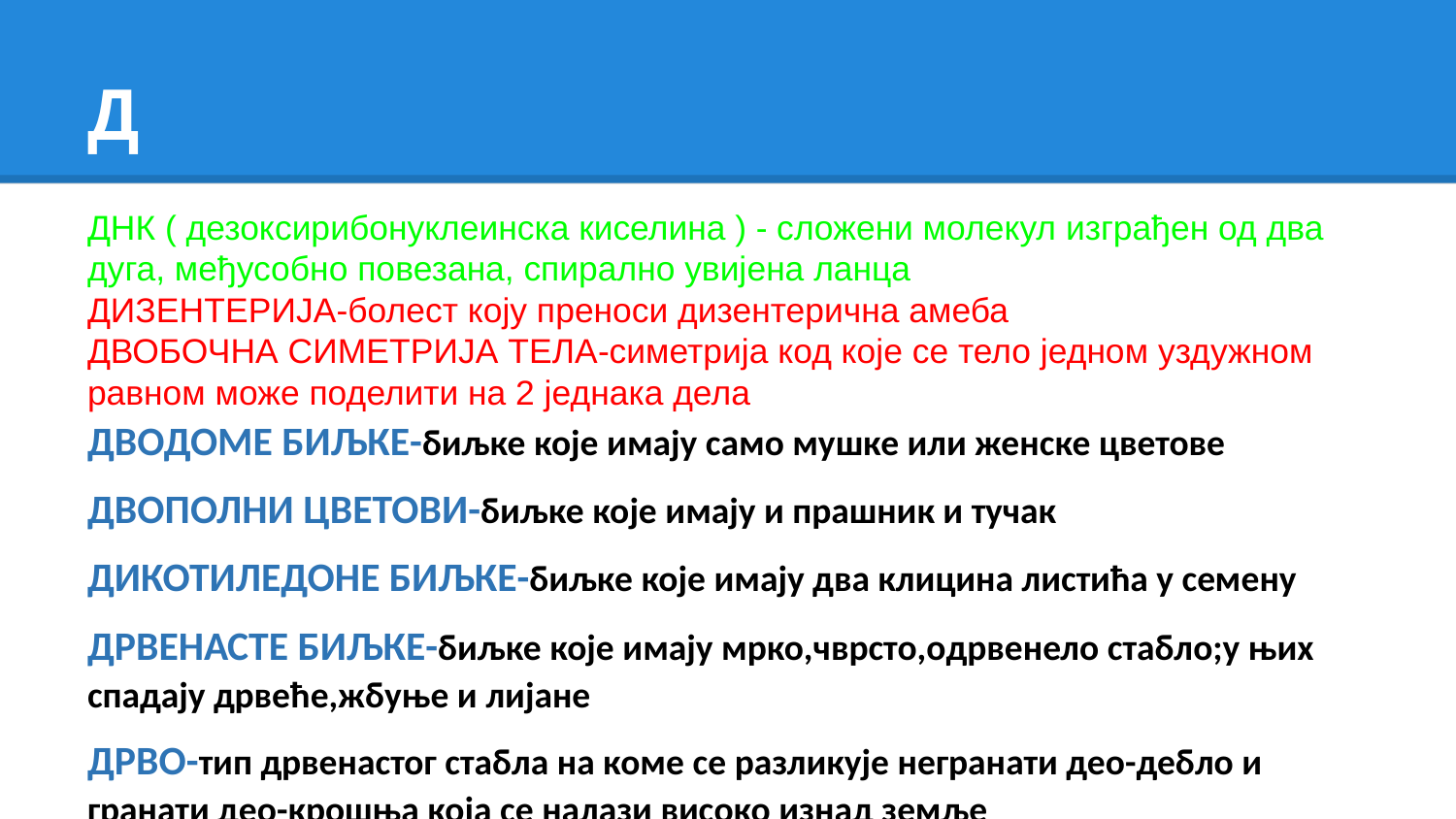

# Д
ДНК ( дезоксирибонуклеинска киселина ) - сложени молекул изграђен од два дуга, међусобно повезана, спирално увијена ланца
ДИЗЕНТЕРИЈА-болест коју преноси дизентерична амеба
ДВОБОЧНА СИМЕТРИЈА ТЕЛА-симетрија код које се тело једном уздужном равном може поделити на 2 једнака дела
ДВОДОМЕ БИЉКЕ-биљке које имају само мушке или женске цветове
ДВОПОЛНИ ЦВЕТОВИ-биљке које имају и прашник и тучак
ДИКОТИЛЕДОНЕ БИЉКЕ-биљке које имају два клицина листића у семену
ДРВЕНАСТЕ БИЉКЕ-биљке које имају мрко,чврсто,одрвенело стабло;у њих спадају дрвеће,жбуње и лијане
ДРВО-тип дрвенастог стабла на коме се разликује негранати део-дебло и гранати део-крошња која се налази високо изнад земље